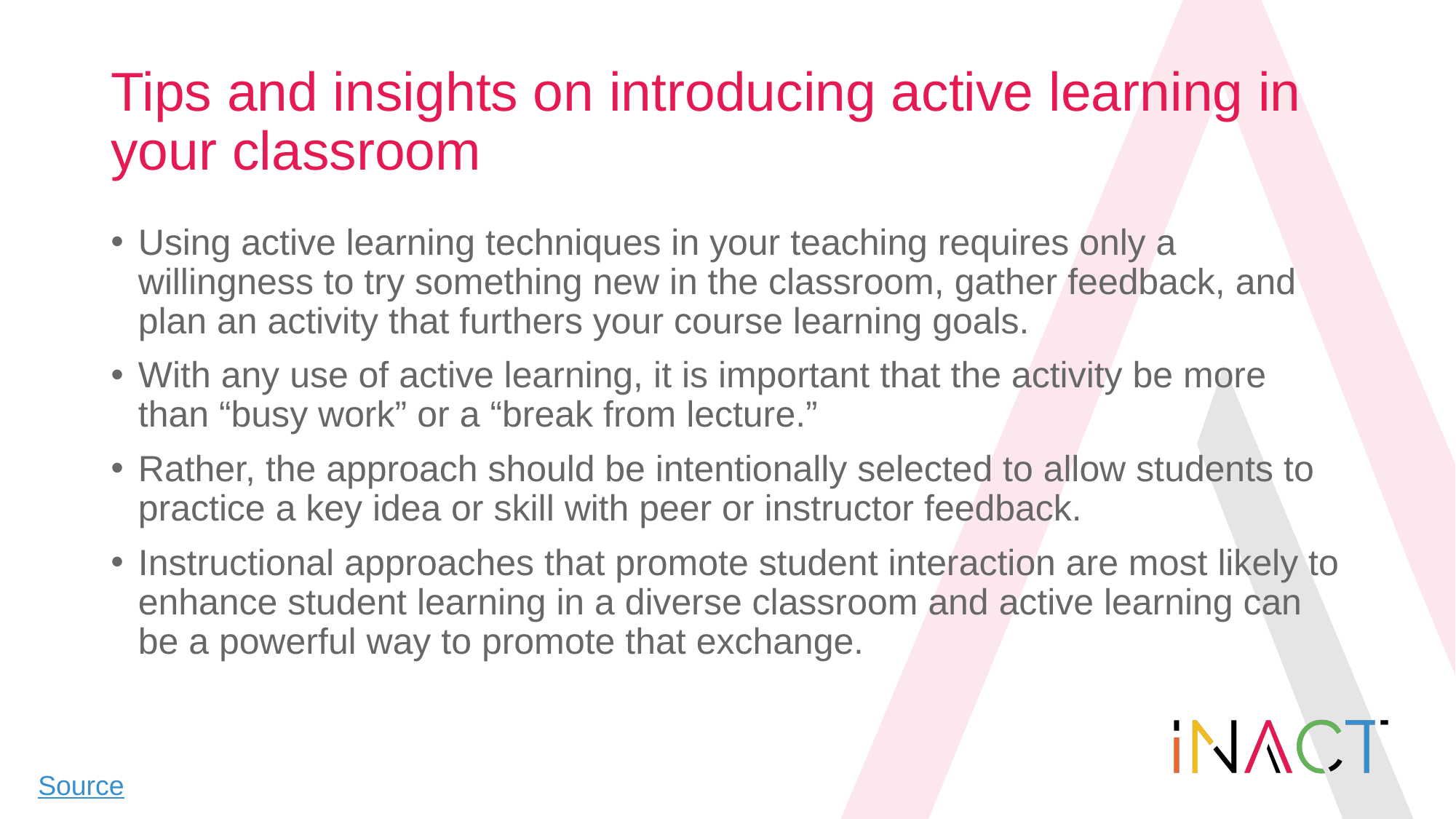

# Tips and insights on introducing active learning in your classroom
Using active learning techniques in your teaching requires only a willingness to try something new in the classroom, gather feedback, and plan an activity that furthers your course learning goals.
With any use of active learning, it is important that the activity be more than “busy work” or a “break from lecture.”
Rather, the approach should be intentionally selected to allow students to practice a key idea or skill with peer or instructor feedback.
Instructional approaches that promote student interaction are most likely to enhance student learning in a diverse classroom and active learning can be a powerful way to promote that exchange.
Source